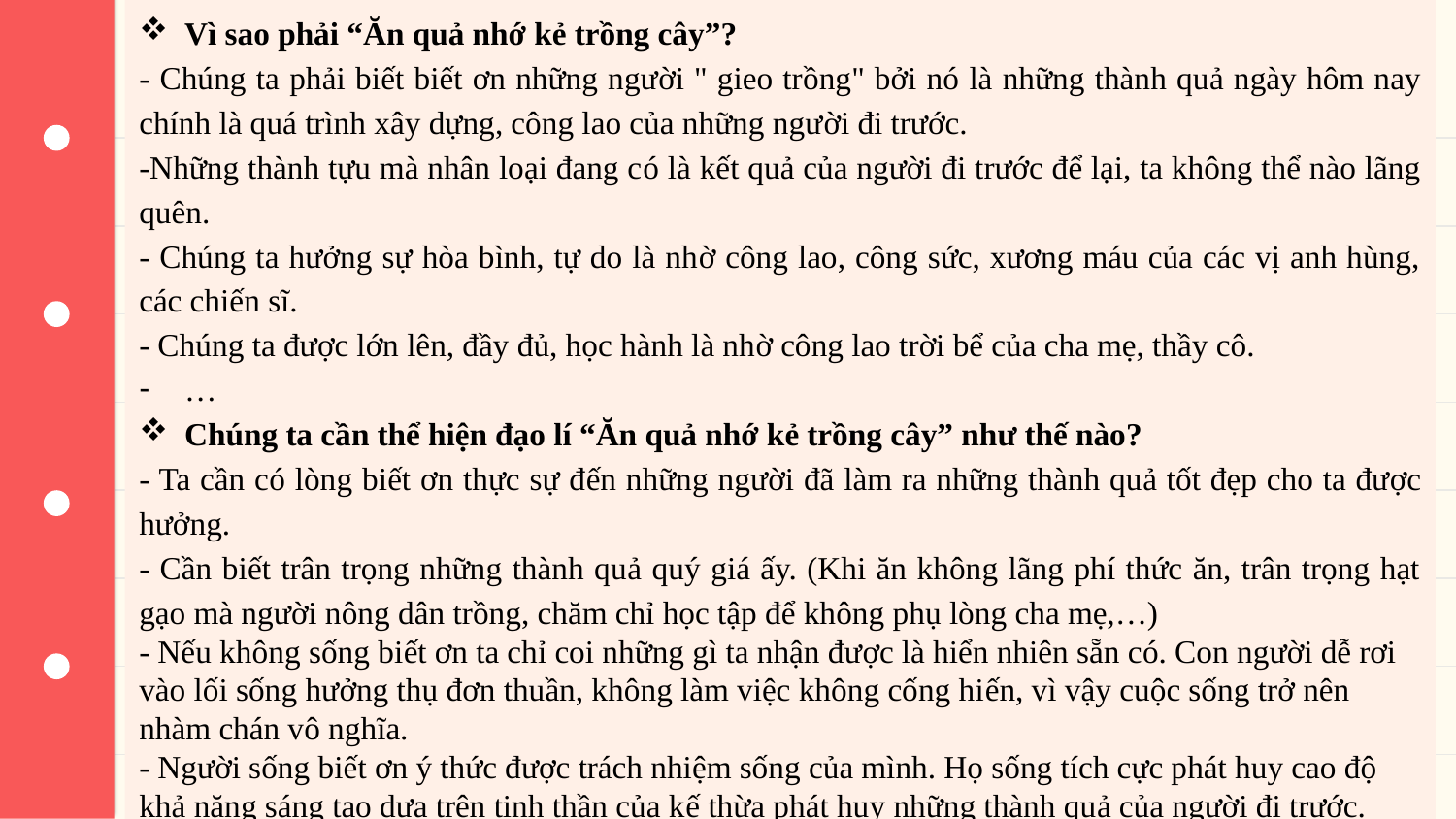

Vì sao phải “Ăn quả nhớ kẻ trồng cây”?
- Chúng ta phải biết biết ơn những người " gieo trồng" bởi nó là những thành quả ngày hôm nay chính là quá trình xây dựng, công lao của những người đi trước.
-Những thành tựu mà nhân loại đang có là kết quả của người đi trước để lại, ta không thể nào lãng quên.
- Chúng ta hưởng sự hòa bình, tự do là nhờ công lao, công sức, xương máu của các vị anh hùng, các chiến sĩ.
- Chúng ta được lớn lên, đầy đủ, học hành là nhờ công lao trời bể của cha mẹ, thầy cô.
…
Chúng ta cần thể hiện đạo lí “Ăn quả nhớ kẻ trồng cây” như thế nào?
- Ta cần có lòng biết ơn thực sự đến những người đã làm ra những thành quả tốt đẹp cho ta được hưởng.
- Cần biết trân trọng những thành quả quý giá ấy. (Khi ăn không lãng phí thức ăn, trân trọng hạt gạo mà người nông dân trồng, chăm chỉ học tập để không phụ lòng cha mẹ,…)
- Nếu không sống biết ơn ta chỉ coi những gì ta nhận được là hiển nhiên sẵn có. Con người dễ rơi vào lối sống hưởng thụ đơn thuần, không làm việc không cống hiến, vì vậy cuộc sống trở nên nhàm chán vô nghĩa.
- Người sống biết ơn ý thức được trách nhiệm sống của mình. Họ sống tích cực phát huy cao độ khả năng sáng tạo dựa trên tinh thần của kế thừa phát huy những thành quả của người đi trước.